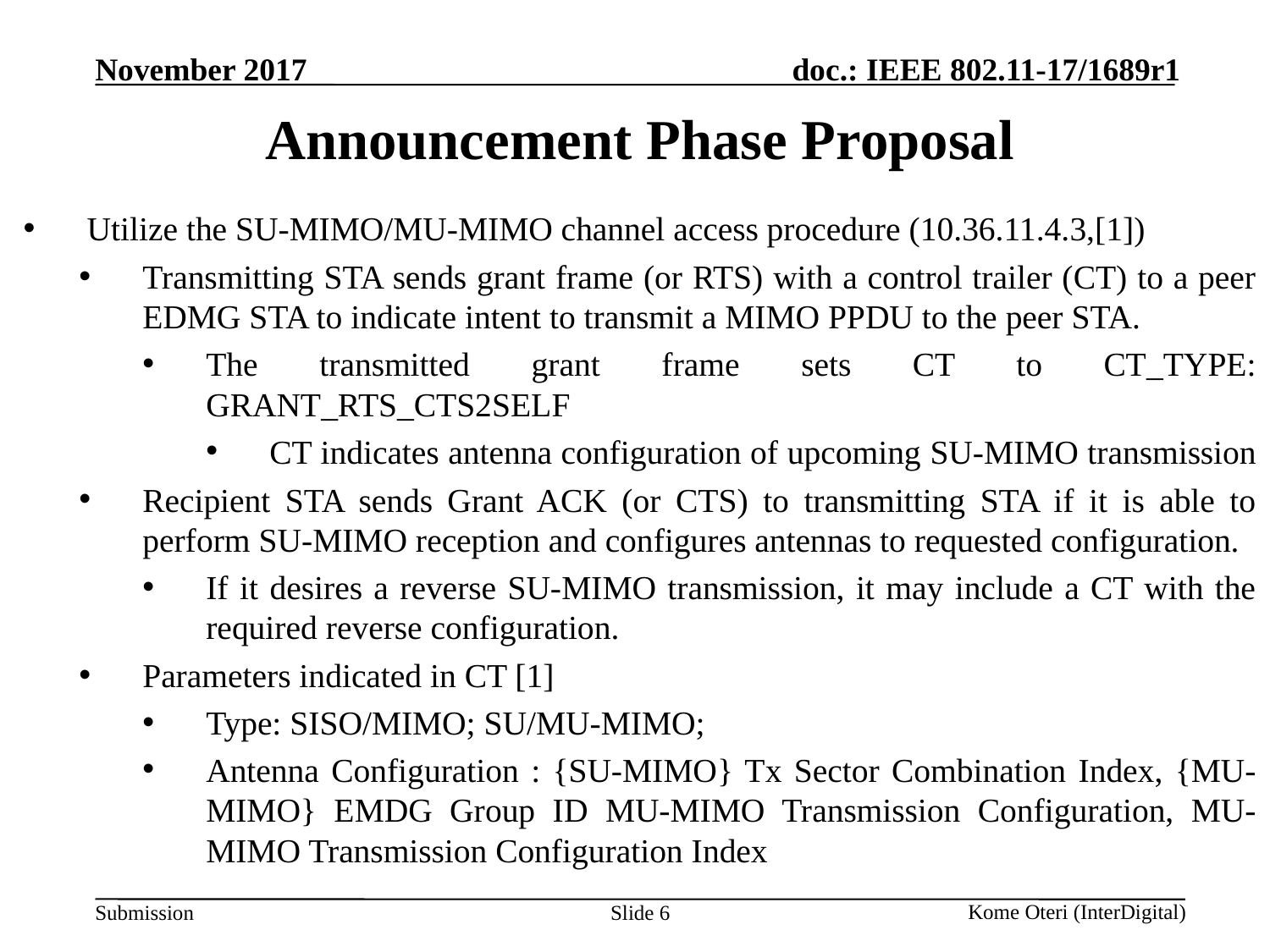

# Announcement Phase Proposal
Utilize the SU-MIMO/MU-MIMO channel access procedure (10.36.11.4.3,[1])
Transmitting STA sends grant frame (or RTS) with a control trailer (CT) to a peer EDMG STA to indicate intent to transmit a MIMO PPDU to the peer STA.
The transmitted grant frame sets CT to CT_TYPE: GRANT_RTS_CTS2SELF
CT indicates antenna configuration of upcoming SU-MIMO transmission
Recipient STA sends Grant ACK (or CTS) to transmitting STA if it is able to perform SU-MIMO reception and configures antennas to requested configuration.
If it desires a reverse SU-MIMO transmission, it may include a CT with the required reverse configuration.
Parameters indicated in CT [1]
Type: SISO/MIMO; SU/MU-MIMO;
Antenna Configuration : {SU-MIMO} Tx Sector Combination Index, {MU-MIMO} EMDG Group ID MU-MIMO Transmission Configuration, MU-MIMO Transmission Configuration Index

Slide 6